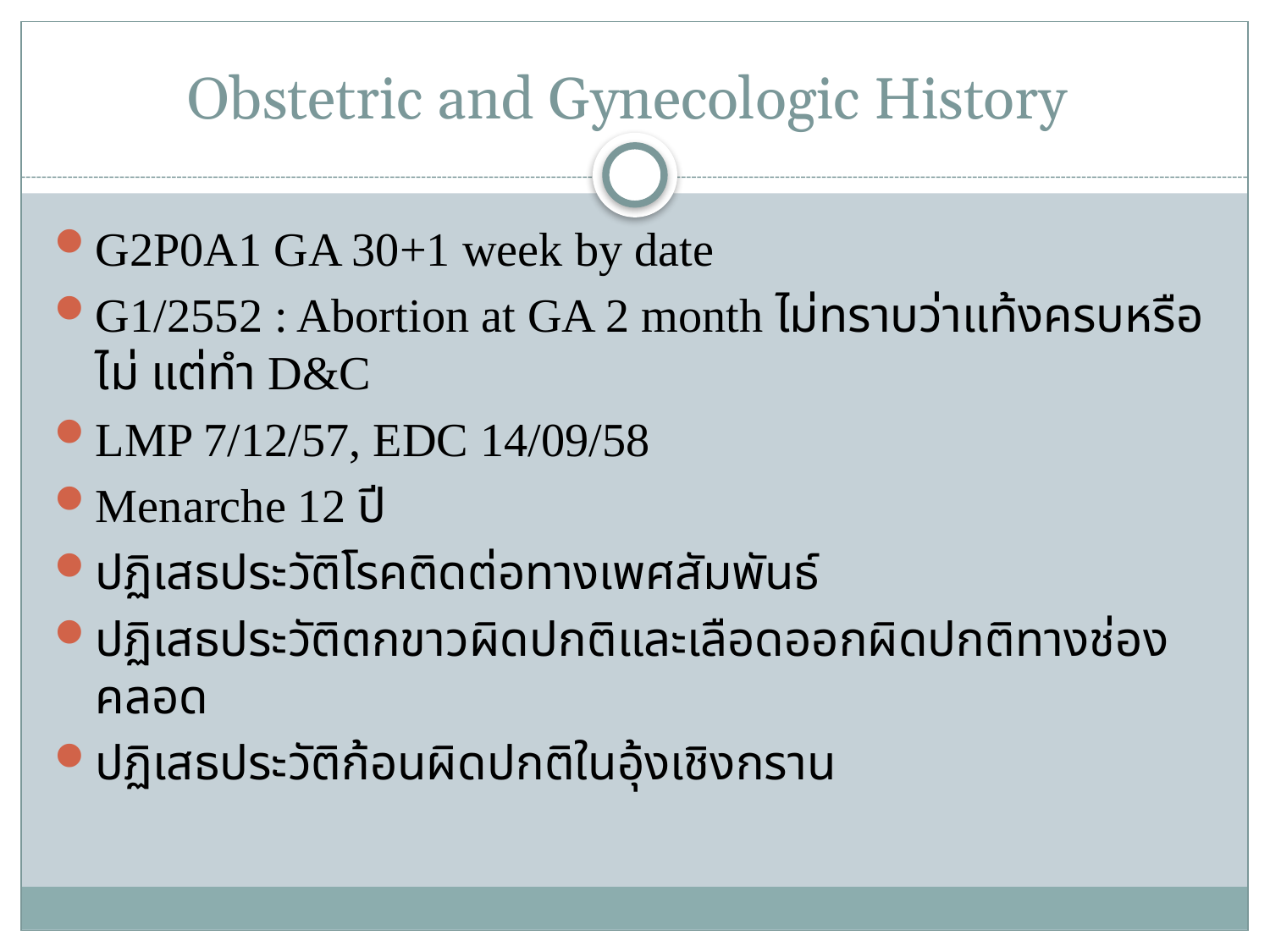

# Obstetric and Gynecologic History
G2P0A1 GA 30+1 week by date
G1/2552 : Abortion at GA 2 month ไม่ทราบว่าแท้งครบหรือไม่ แต่ทำ D&C
LMP 7/12/57, EDC 14/09/58
Menarche 12 ปี
ปฏิเสธประวัติโรคติดต่อทางเพศสัมพันธ์
ปฏิเสธประวัติตกขาวผิดปกติและเลือดออกผิดปกติทางช่องคลอด
ปฏิเสธประวัติก้อนผิดปกติในอุ้งเชิงกราน